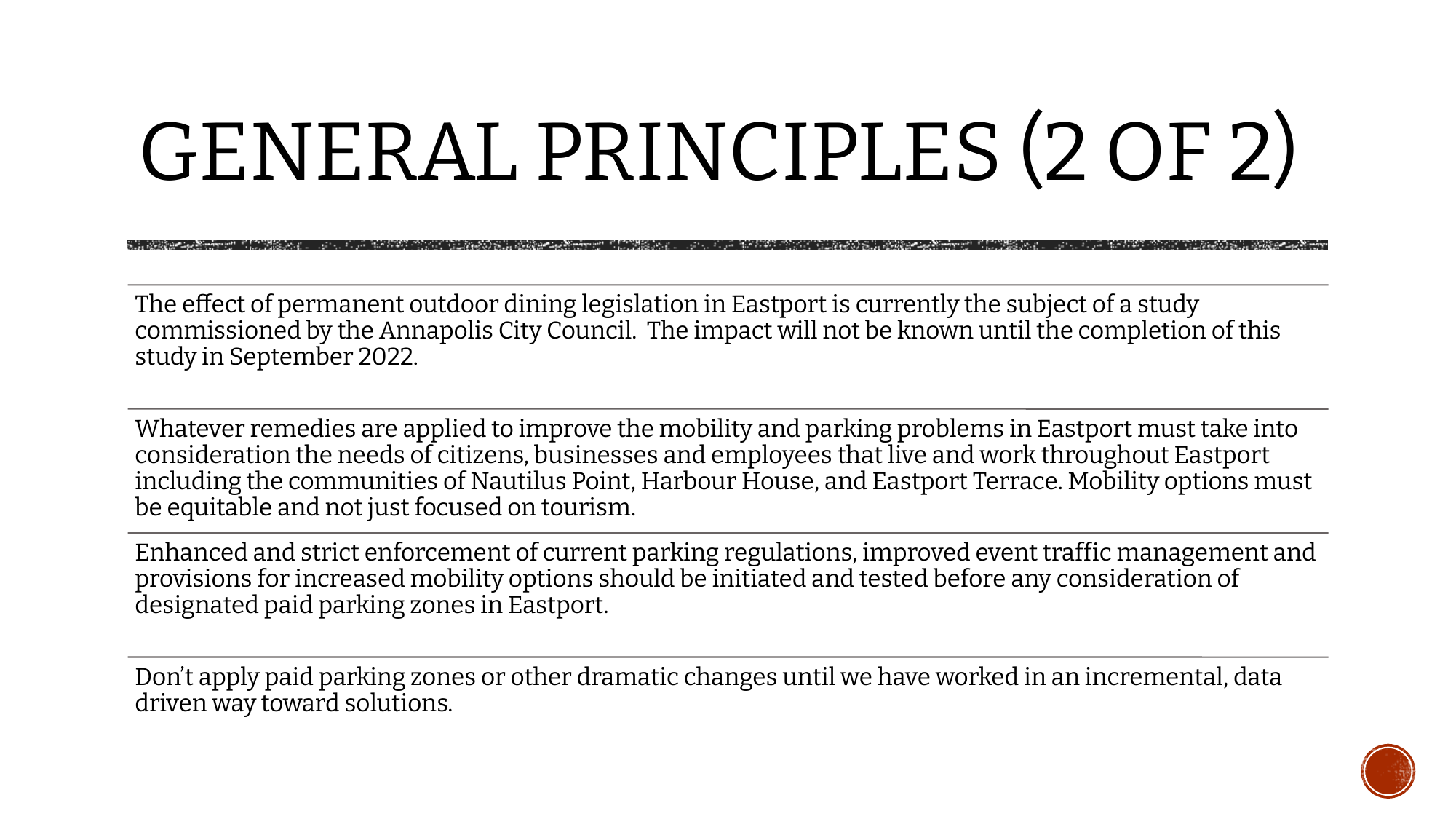

# GENERAL PRINCIPLES (2 of 2)

The effect of permanent outdoor dining legislation in Eastport is currently the subject of a study commissioned by the Annapolis City Council.  The impact will not be known until the completion of this study in September 2022.
Whatever remedies are applied to improve the mobility and parking problems in Eastport must take into consideration the needs of citizens, businesses and employees that live and work throughout Eastport including the communities of Nautilus Point, Harbour House, and Eastport Terrace. Mobility options must be equitable and not just focused on tourism.
Enhanced and strict enforcement of current parking regulations, improved event traffic management and provisions for increased mobility options should be initiated and tested before any consideration of designated paid parking zones in Eastport.
Don’t apply paid parking zones or other dramatic changes until we have worked in an incremental, data driven way toward solutions.